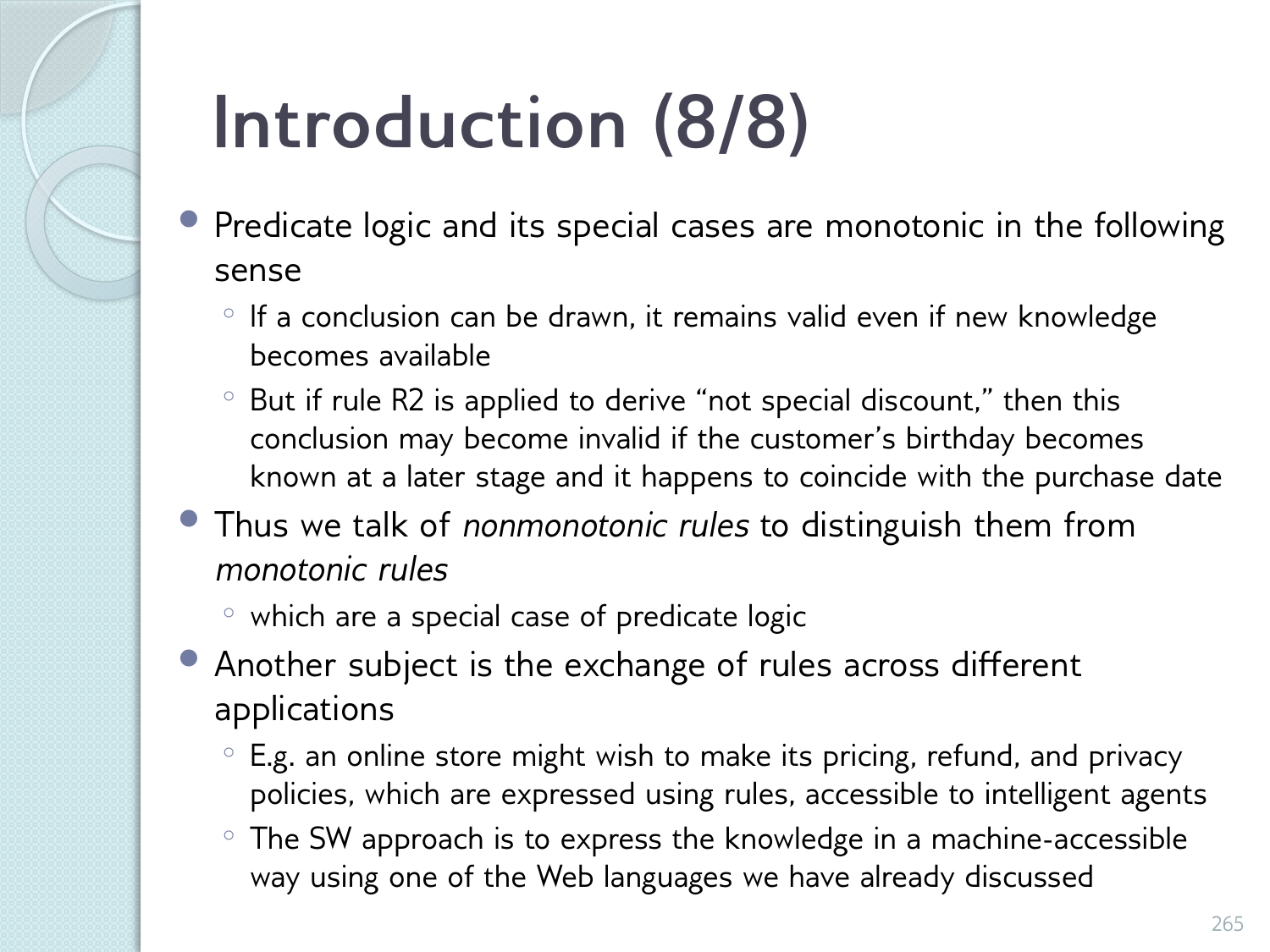

# Introduction (8/8)
Predicate logic and its special cases are monotonic in the following sense
If a conclusion can be drawn, it remains valid even if new knowledge becomes available
But if rule R2 is applied to derive “not special discount,” then this conclusion may become invalid if the customer’s birthday becomes known at a later stage and it happens to coincide with the purchase date
Thus we talk of nonmonotonic rules to distinguish them from monotonic rules
which are a special case of predicate logic
Another subject is the exchange of rules across different applications
E.g. an online store might wish to make its pricing, refund, and privacy policies, which are expressed using rules, accessible to intelligent agents
The SW approach is to express the knowledge in a machine-accessible way using one of the Web languages we have already discussed
265